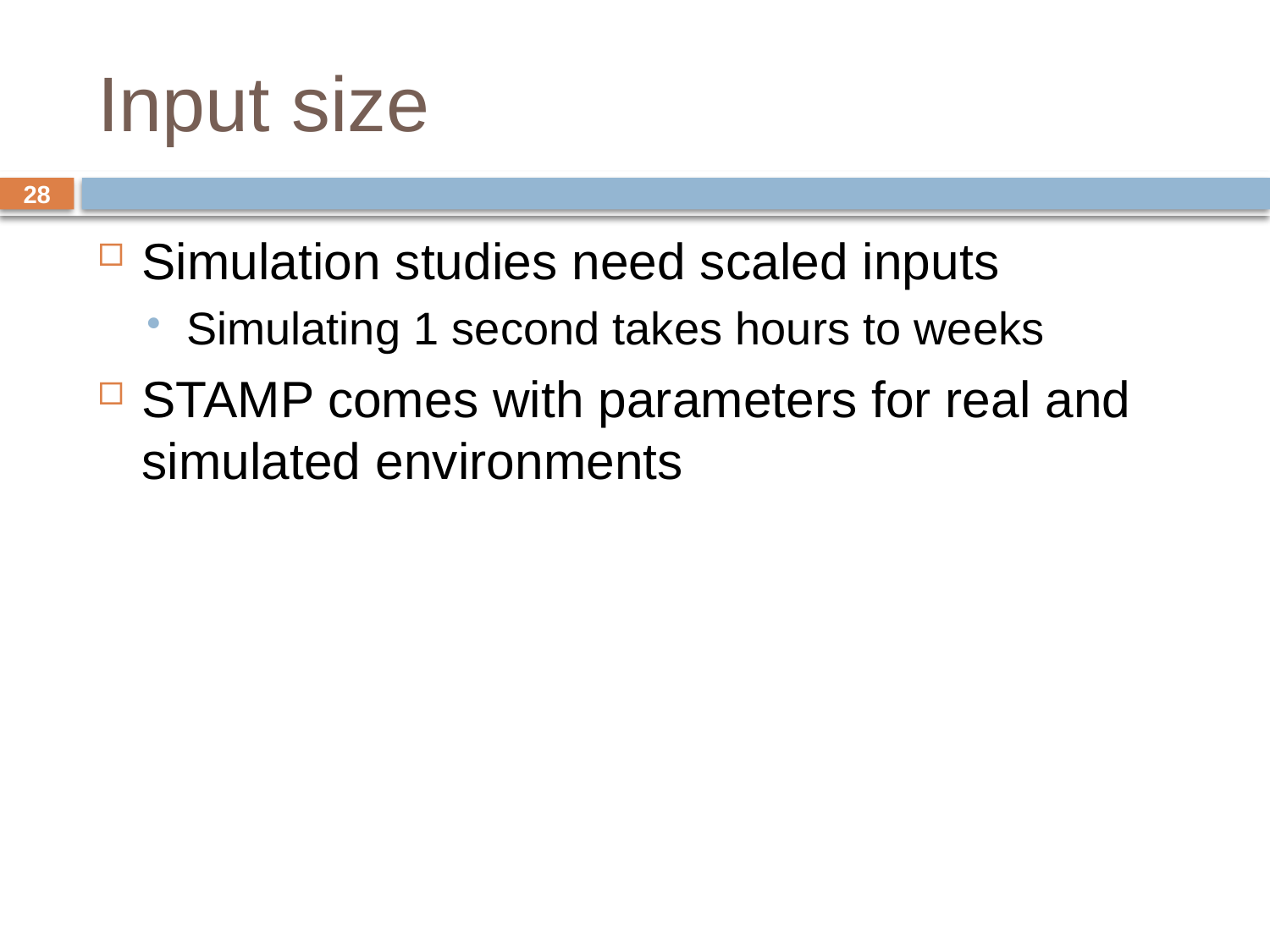

# Input size
28
Simulation studies need scaled inputs
Simulating 1 second takes hours to weeks
STAMP comes with parameters for real and simulated environments